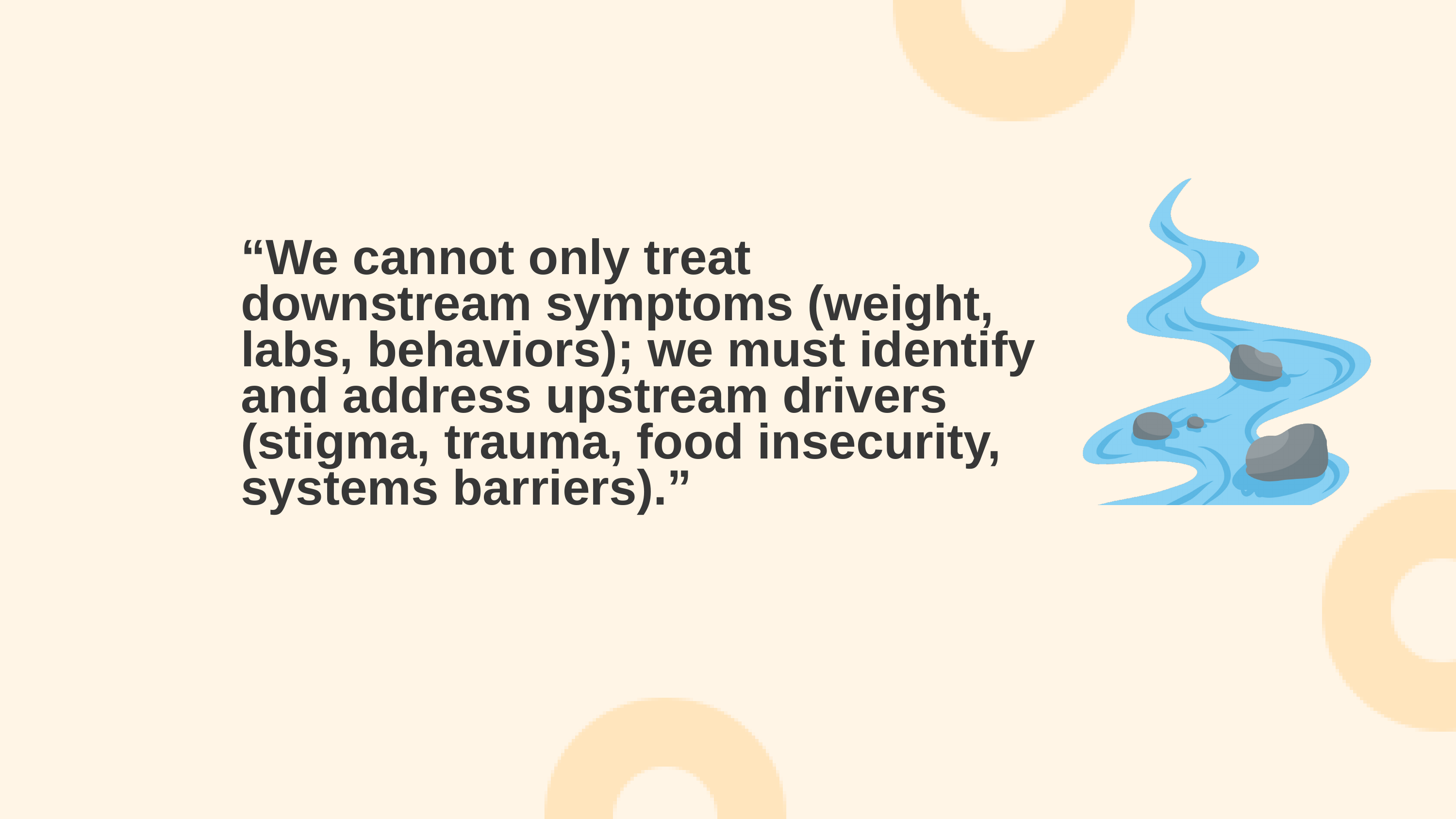

“We cannot only treat downstream symptoms (weight, labs, behaviors); we must identify and address upstream drivers (stigma, trauma, food insecurity, systems barriers).”